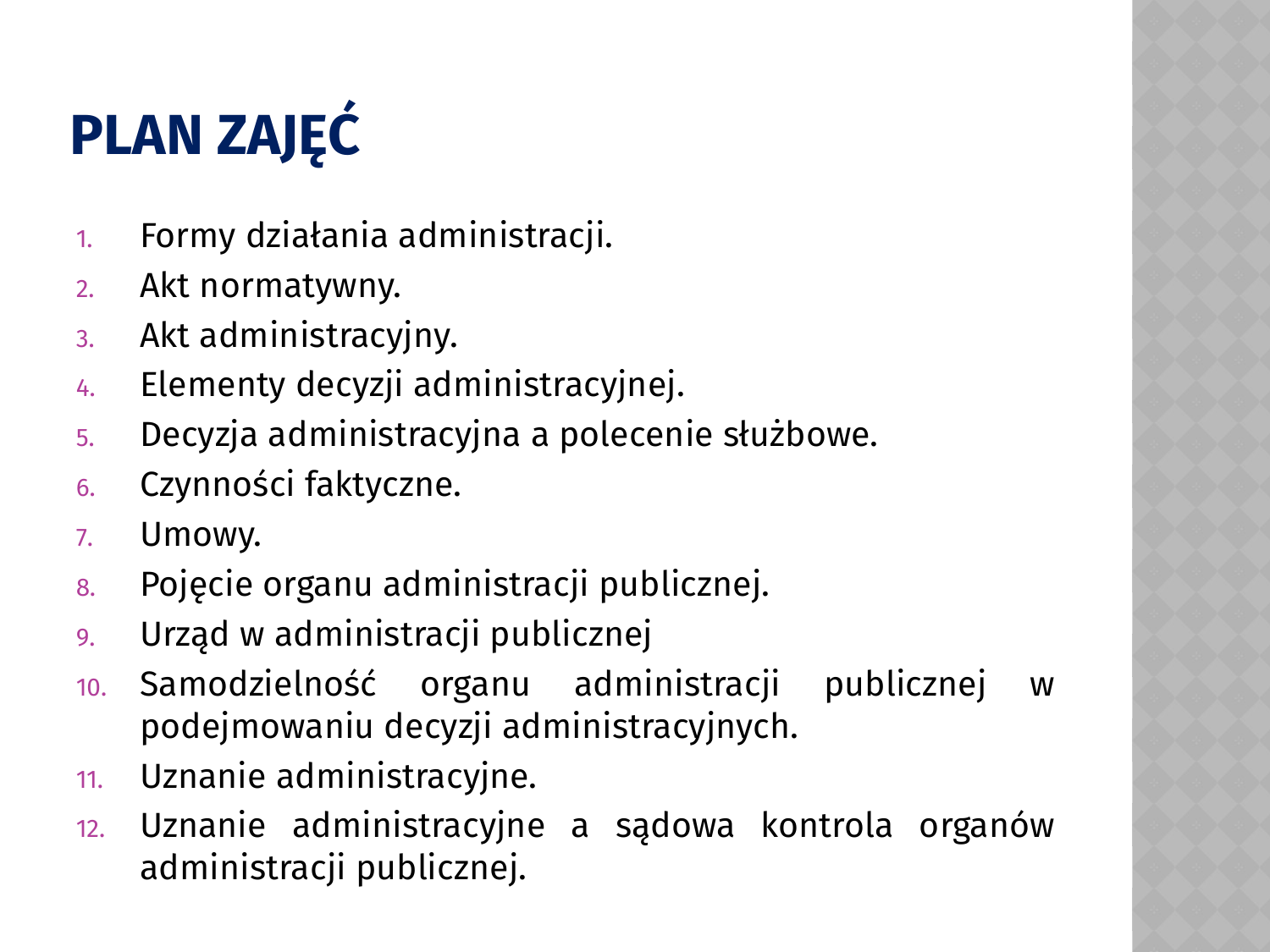

# Plan ZAJĘĆ
Formy działania administracji.
Akt normatywny.
Akt administracyjny.
Elementy decyzji administracyjnej.
Decyzja administracyjna a polecenie służbowe.
Czynności faktyczne.
Umowy.
Pojęcie organu administracji publicznej.
Urząd w administracji publicznej
Samodzielność organu administracji publicznej w podejmowaniu decyzji administracyjnych.
Uznanie administracyjne.
Uznanie administracyjne a sądowa kontrola organów administracji publicznej.